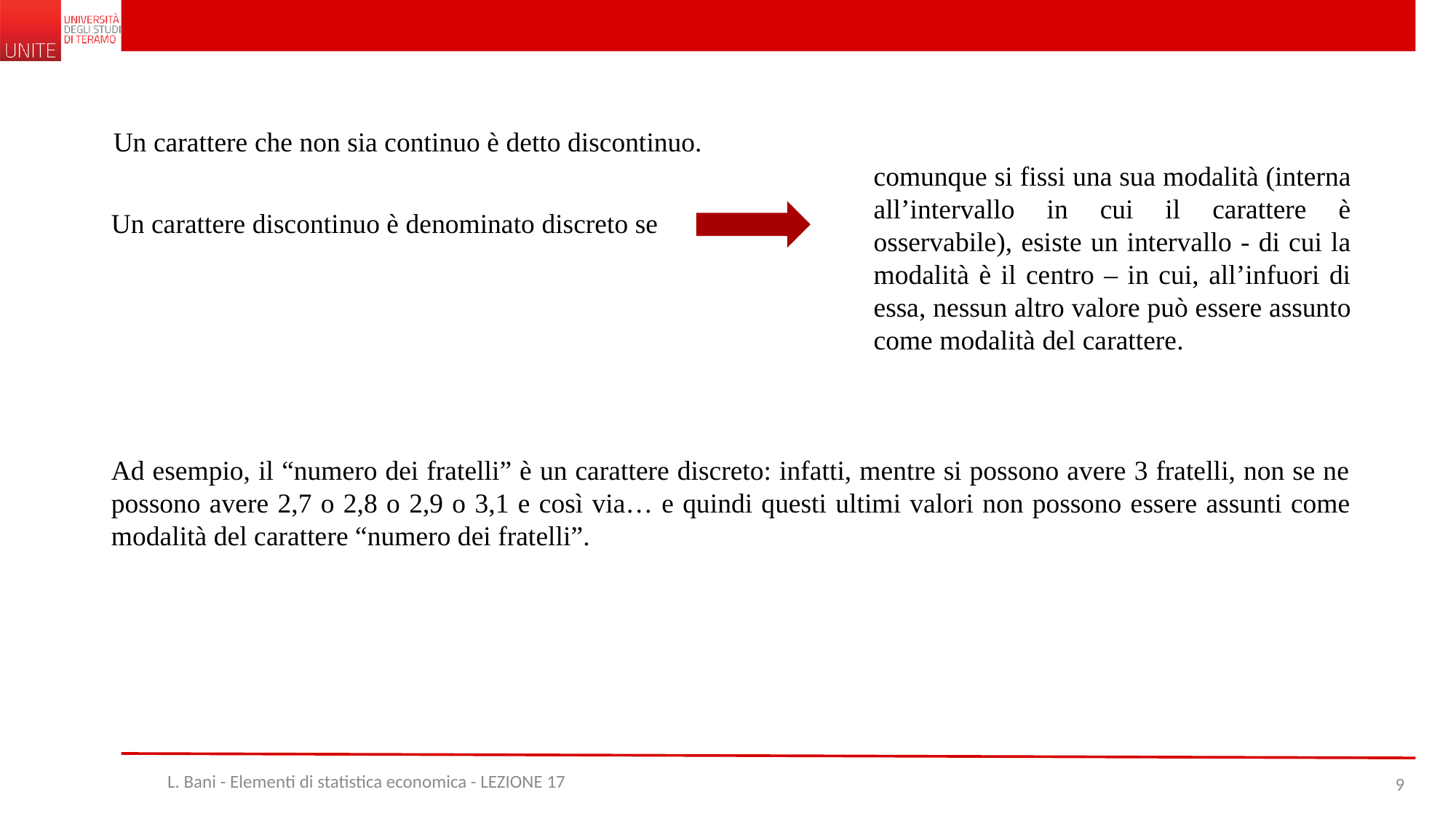

Un carattere che non sia continuo è detto discontinuo.
comunque si fissi una sua modalità (interna all’intervallo in cui il carattere è osservabile), esiste un intervallo - di cui la modalità è il centro – in cui, all’infuori di essa, nessun altro valore può essere assunto come modalità del carattere.
Un carattere discontinuo è denominato discreto se

Ad esempio, il “numero dei fratelli” è un carattere discreto: infatti, mentre si possono avere 3 fratelli, non se ne possono avere 2,7 o 2,8 o 2,9 o 3,1 e così via… e quindi questi ultimi valori non possono essere assunti come modalità del carattere “numero dei fratelli”.
L. Bani - Elementi di statistica economica - LEZIONE 17
9